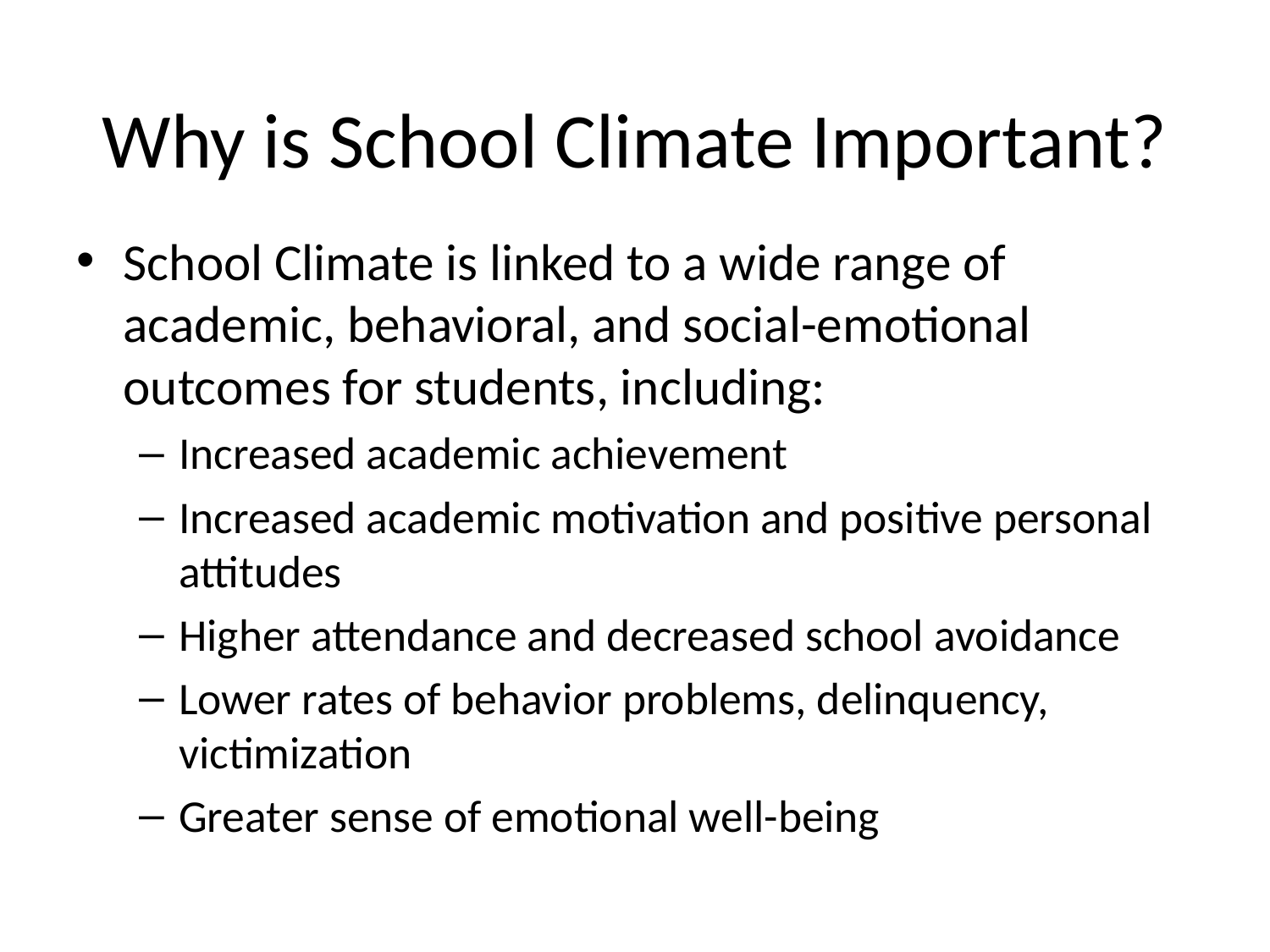

# Why is School Climate Important?
School Climate is linked to a wide range of academic, behavioral, and social-emotional outcomes for students, including:
Increased academic achievement
Increased academic motivation and positive personal attitudes
Higher attendance and decreased school avoidance
Lower rates of behavior problems, delinquency, victimization
Greater sense of emotional well-being